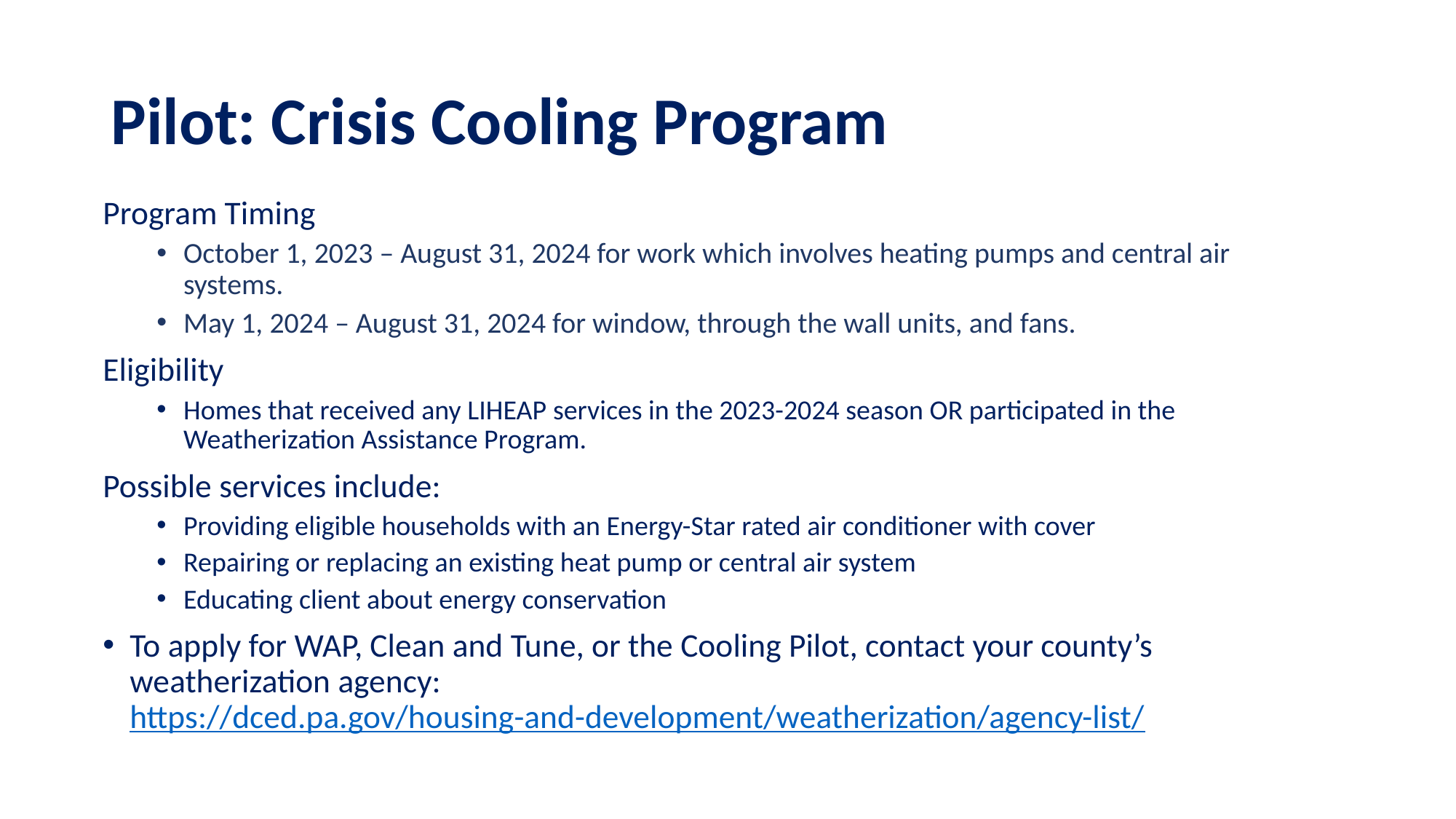

# Pilot: Crisis Cooling Program
Program Timing
October 1, 2023 – August 31, 2024 for work which involves heating pumps and central air systems.
May 1, 2024 – August 31, 2024 for window, through the wall units, and fans.
Eligibility
Homes that received any LIHEAP services in the 2023-2024 season OR participated in the Weatherization Assistance Program.
Possible services include:
Providing eligible households with an Energy-Star rated air conditioner with cover
Repairing or replacing an existing heat pump or central air system
Educating client about energy conservation
To apply for WAP, Clean and Tune, or the Cooling Pilot, contact your county’s weatherization agency: https://dced.pa.gov/housing-and-development/weatherization/agency-list/